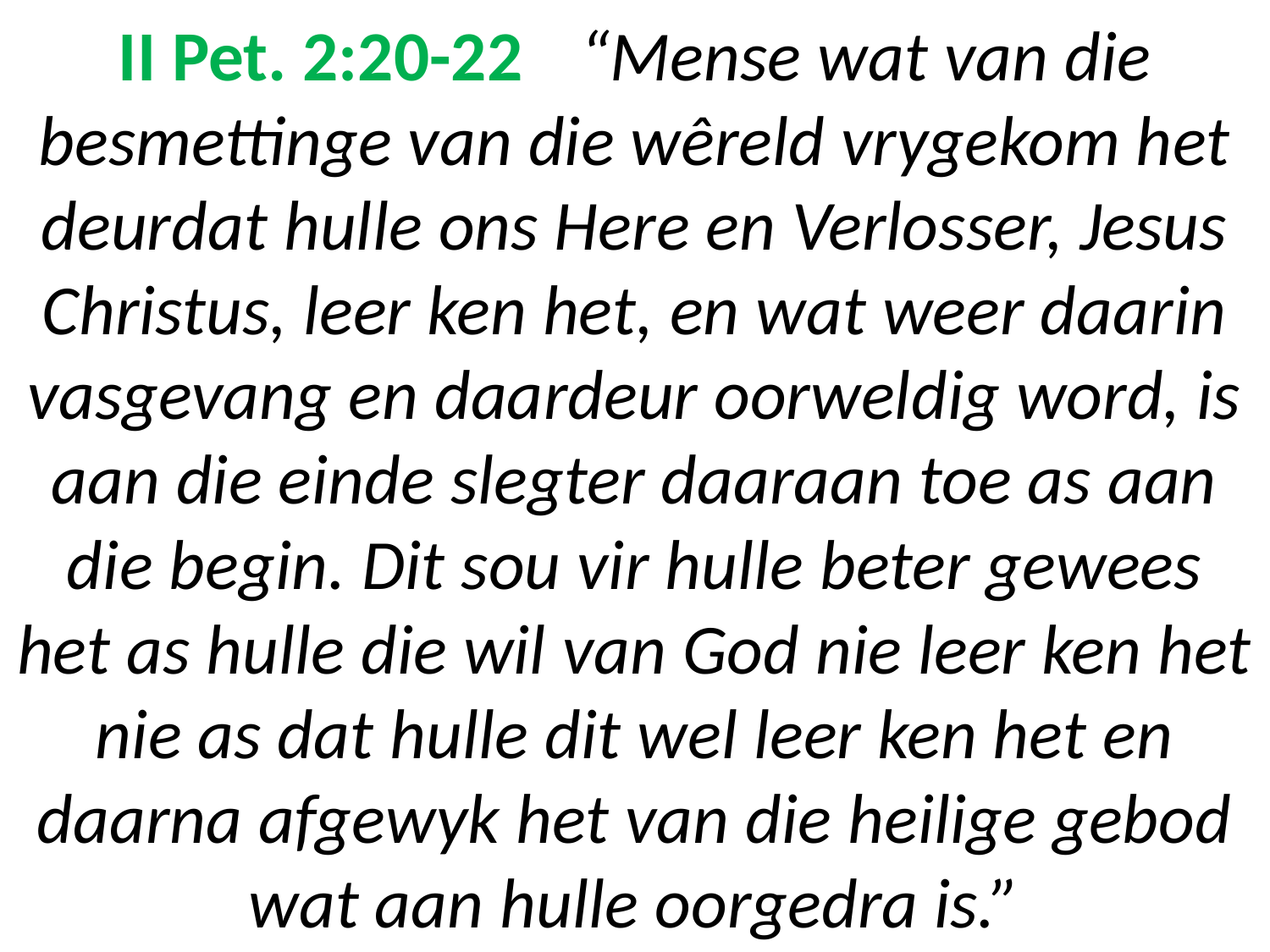

# II Pet. 2:20-22	“Mense wat van die besmettinge van die wêreld vrygekom het deurdat hulle ons Here en Verlosser, Jesus Christus, leer ken het, en wat weer daarin vasgevang en daardeur oorweldig word, is aan die einde slegter daaraan toe as aan die begin. Dit sou vir hulle beter gewees het as hulle die wil van God nie leer ken het nie as dat hulle dit wel leer ken het en daarna afgewyk het van die heilige gebod wat aan hulle oorgedra is.”